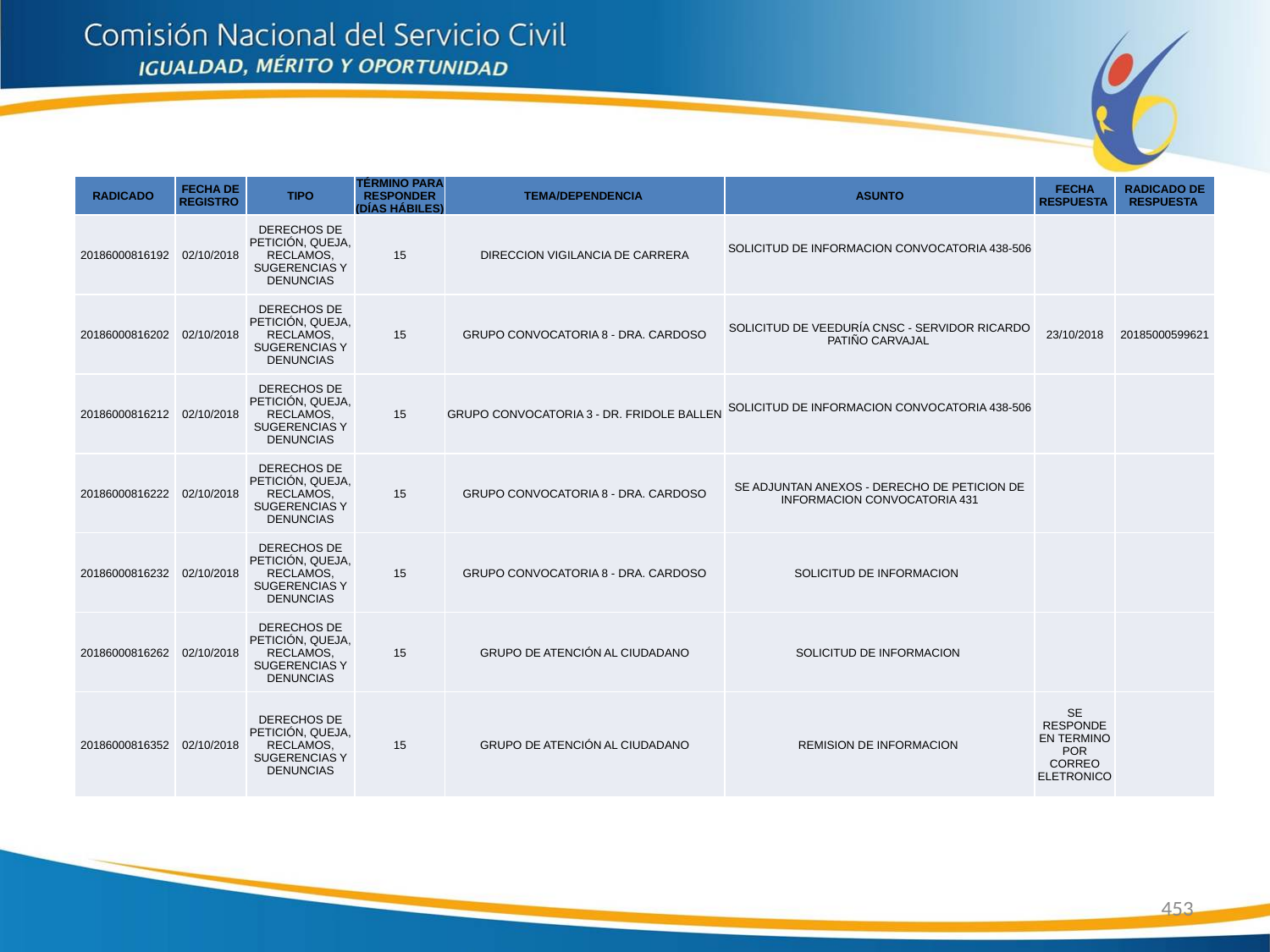

| RADICADO | FECHA DE REGISTRO | TIPO | TÉRMINO PARA RESPONDER (DÍAS HÁBILES) | TEMA/DEPENDENCIA | ASUNTO | FECHA RESPUESTA | RADICADO DE RESPUESTA |
| --- | --- | --- | --- | --- | --- | --- | --- |
| 20186000816192 | 02/10/2018 | DERECHOS DE PETICIÓN, QUEJA, RECLAMOS, SUGERENCIAS Y DENUNCIAS | 15 | DIRECCION VIGILANCIA DE CARRERA | SOLICITUD DE INFORMACION CONVOCATORIA 438-506 |  |  |
| 20186000816202 | 02/10/2018 | DERECHOS DE PETICIÓN, QUEJA, RECLAMOS, SUGERENCIAS Y DENUNCIAS | 15 | GRUPO CONVOCATORIA 8 - DRA. CARDOSO | SOLICITUD DE VEEDURÍA CNSC - SERVIDOR RICARDO PATIÑO CARVAJAL | 23/10/2018 | 20185000599621 |
| 20186000816212 | 02/10/2018 | DERECHOS DE PETICIÓN, QUEJA, RECLAMOS, SUGERENCIAS Y DENUNCIAS | 15 | GRUPO CONVOCATORIA 3 - DR. FRIDOLE BALLEN | SOLICITUD DE INFORMACION CONVOCATORIA 438-506 |  |  |
| 20186000816222 | 02/10/2018 | DERECHOS DE PETICIÓN, QUEJA, RECLAMOS, SUGERENCIAS Y DENUNCIAS | 15 | GRUPO CONVOCATORIA 8 - DRA. CARDOSO | SE ADJUNTAN ANEXOS - DERECHO DE PETICION DE INFORMACION CONVOCATORIA 431 |  |  |
| 20186000816232 | 02/10/2018 | DERECHOS DE PETICIÓN, QUEJA, RECLAMOS, SUGERENCIAS Y DENUNCIAS | 15 | GRUPO CONVOCATORIA 8 - DRA. CARDOSO | SOLICITUD DE INFORMACION |  |  |
| 20186000816262 | 02/10/2018 | DERECHOS DE PETICIÓN, QUEJA, RECLAMOS, SUGERENCIAS Y DENUNCIAS | 15 | GRUPO DE ATENCIÓN AL CIUDADANO | SOLICITUD DE INFORMACION |  |  |
| 20186000816352 | 02/10/2018 | DERECHOS DE PETICIÓN, QUEJA, RECLAMOS, SUGERENCIAS Y DENUNCIAS | 15 | GRUPO DE ATENCIÓN AL CIUDADANO | REMISION DE INFORMACION | SE RESPONDE EN TERMINO POR CORREO ELETRONICO |  |
453